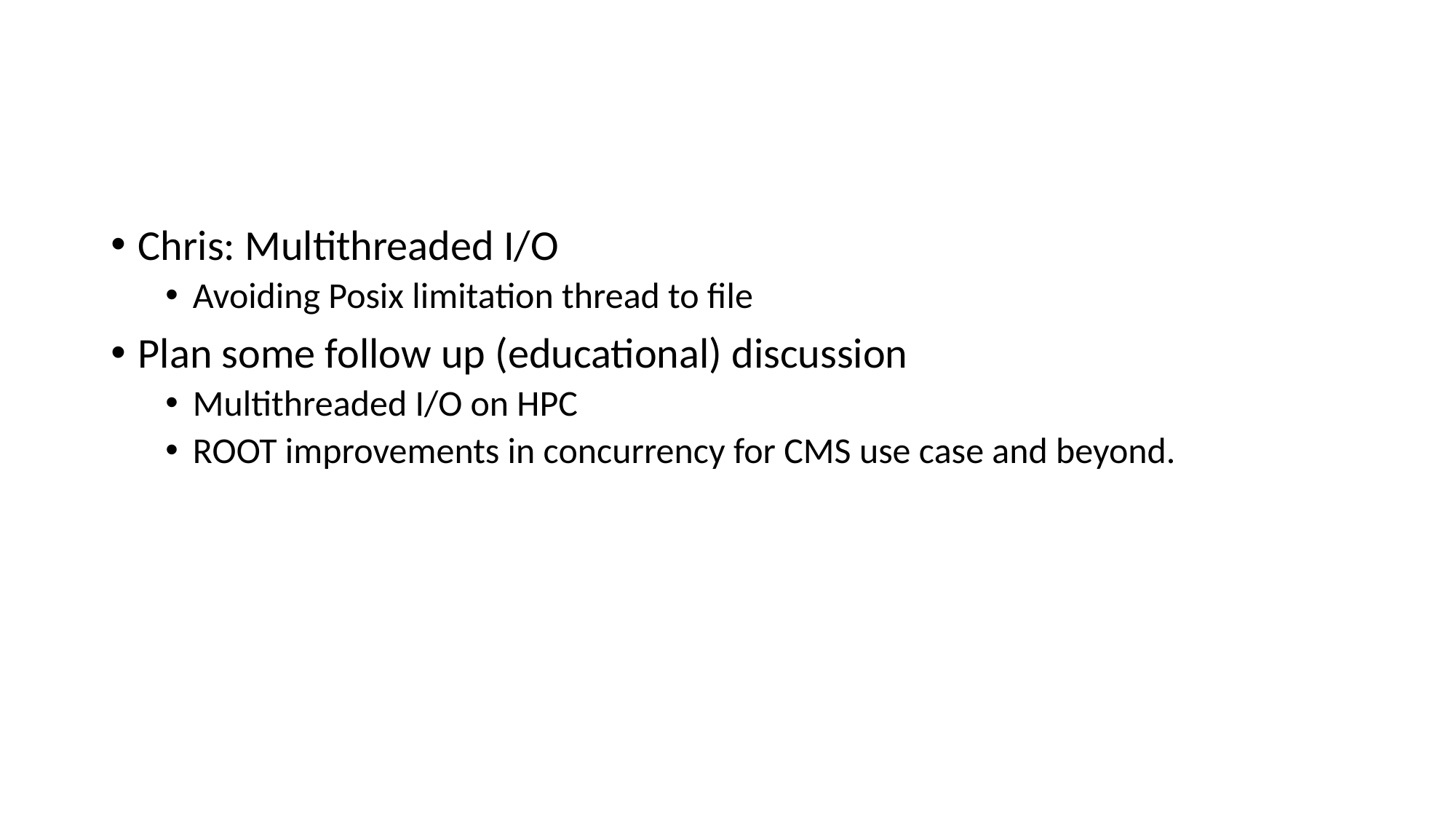

#
Chris: Multithreaded I/O
Avoiding Posix limitation thread to file
Plan some follow up (educational) discussion
Multithreaded I/O on HPC
ROOT improvements in concurrency for CMS use case and beyond.